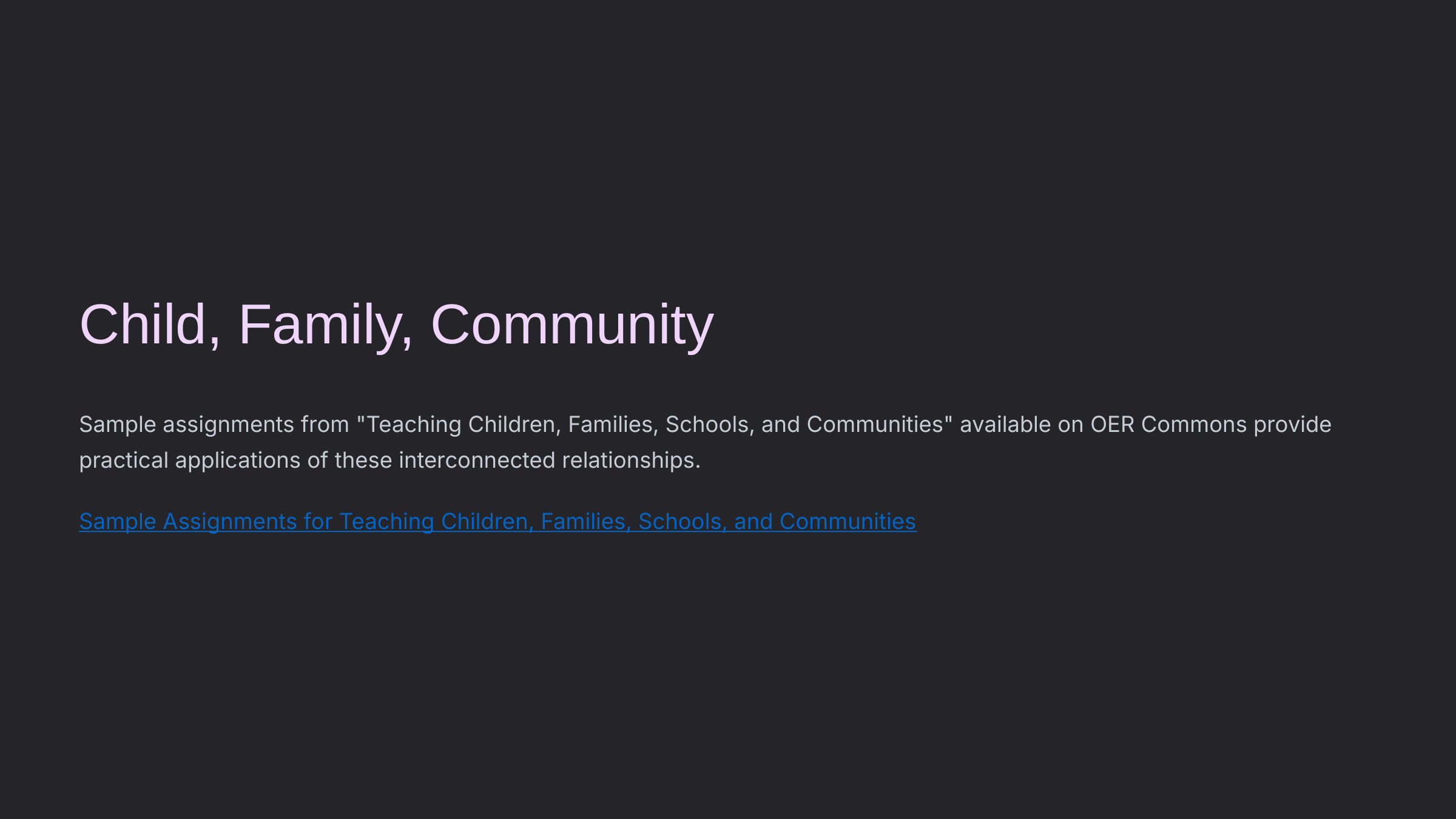

Child, Family, Community
Sample assignments from "Teaching Children, Families, Schools, and Communities" available on OER Commons provide practical applications of these interconnected relationships.
Sample Assignments for Teaching Children, Families, Schools, and Communities